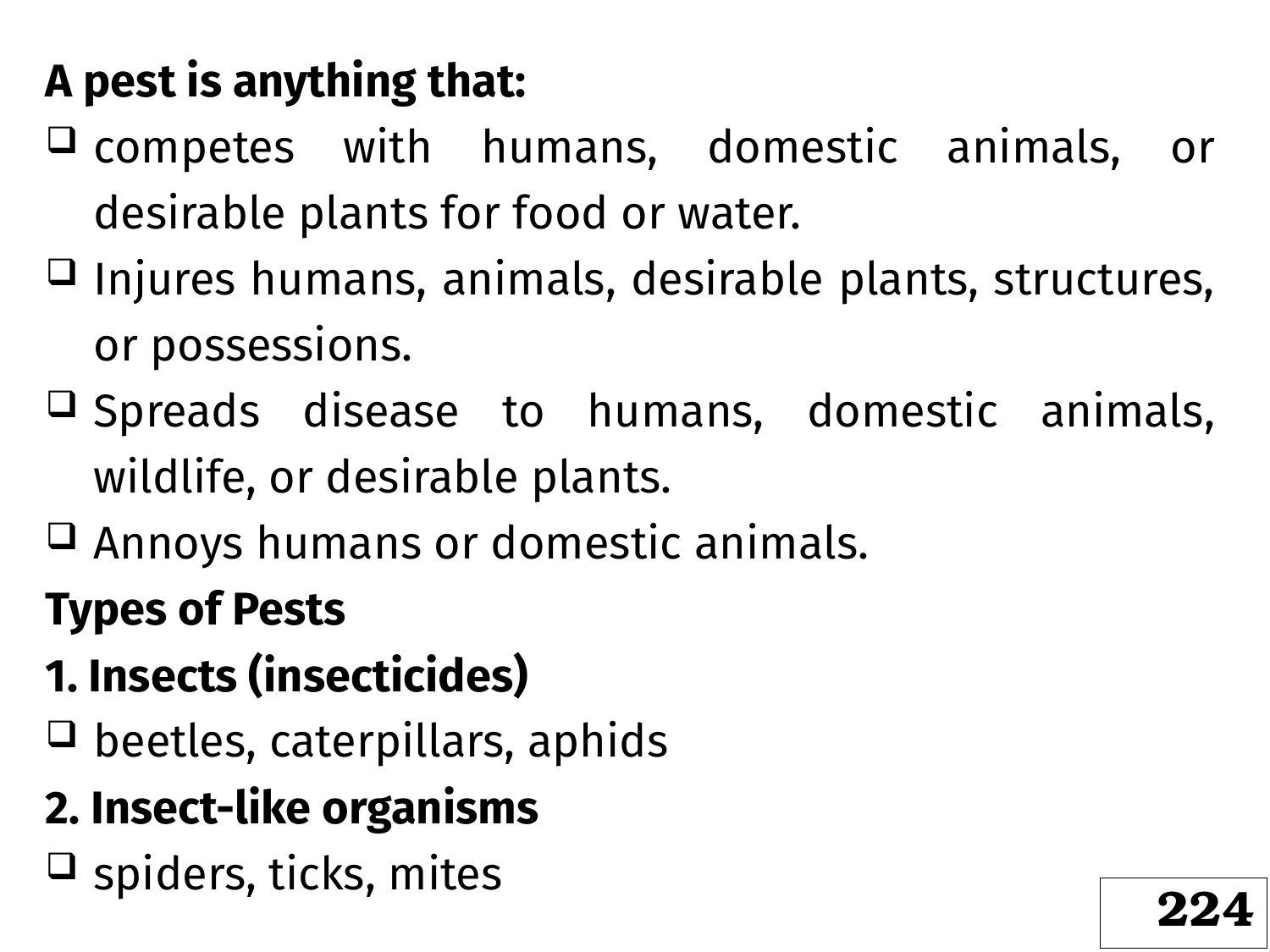

A pest is anything that:
competes with humans, domestic animals, or desirable plants for food or water.
Injures humans, animals, desirable plants, structures, or possessions.
Spreads disease to humans, domestic animals, wildlife, or desirable plants.
Annoys humans or domestic animals.
Types of Pests
1. Insects (insecticides)
beetles, caterpillars, aphids
2. Insect-like organisms
spiders, ticks, mites

224